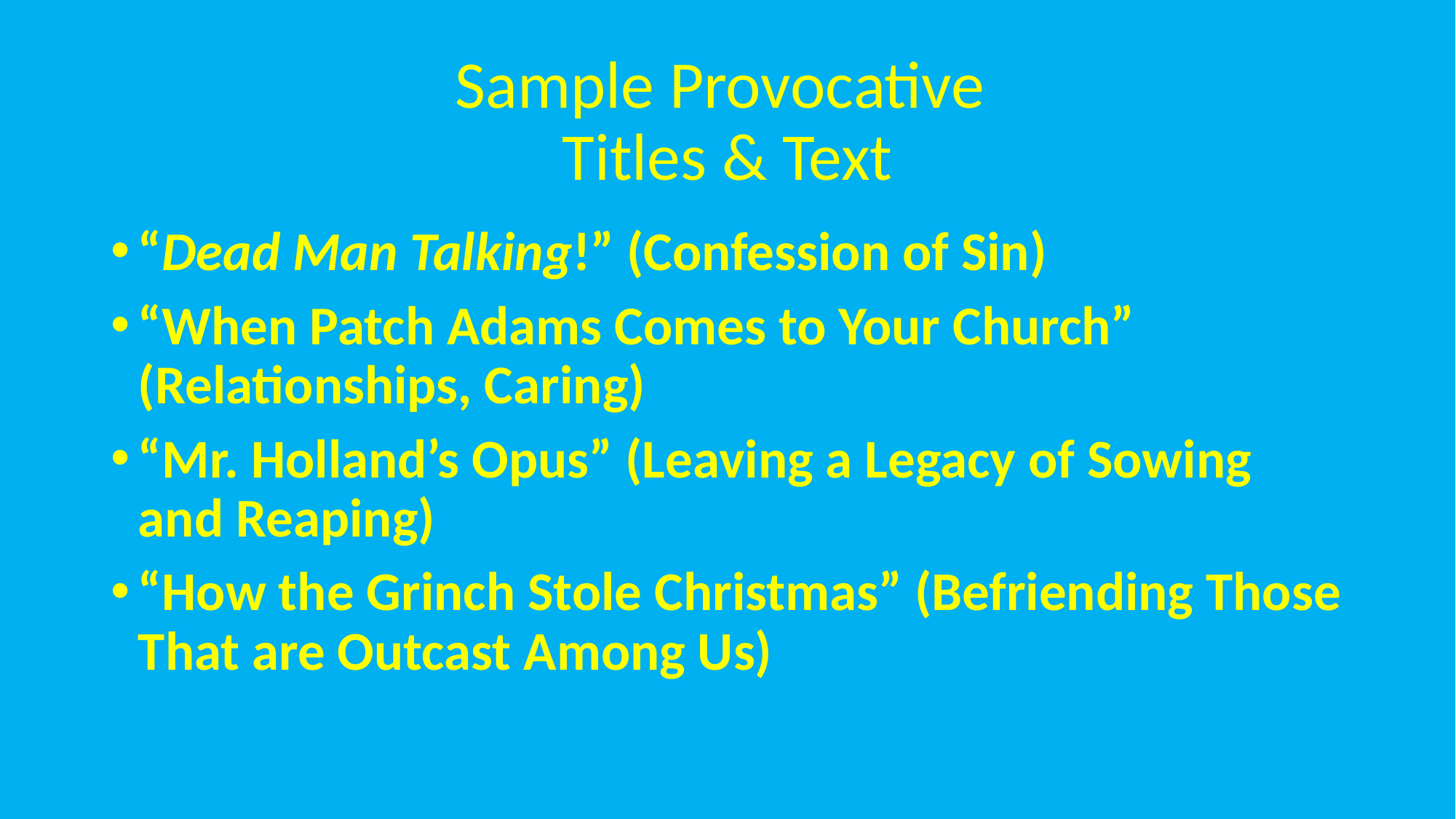

# Sample Provocative Titles & Text
“Dead Man Talking!” (Confession of Sin)
“When Patch Adams Comes to Your Church” (Relationships, Caring)
“Mr. Holland’s Opus” (Leaving a Legacy of Sowing and Reaping)
“How the Grinch Stole Christmas” (Befriending Those That are Outcast Among Us)